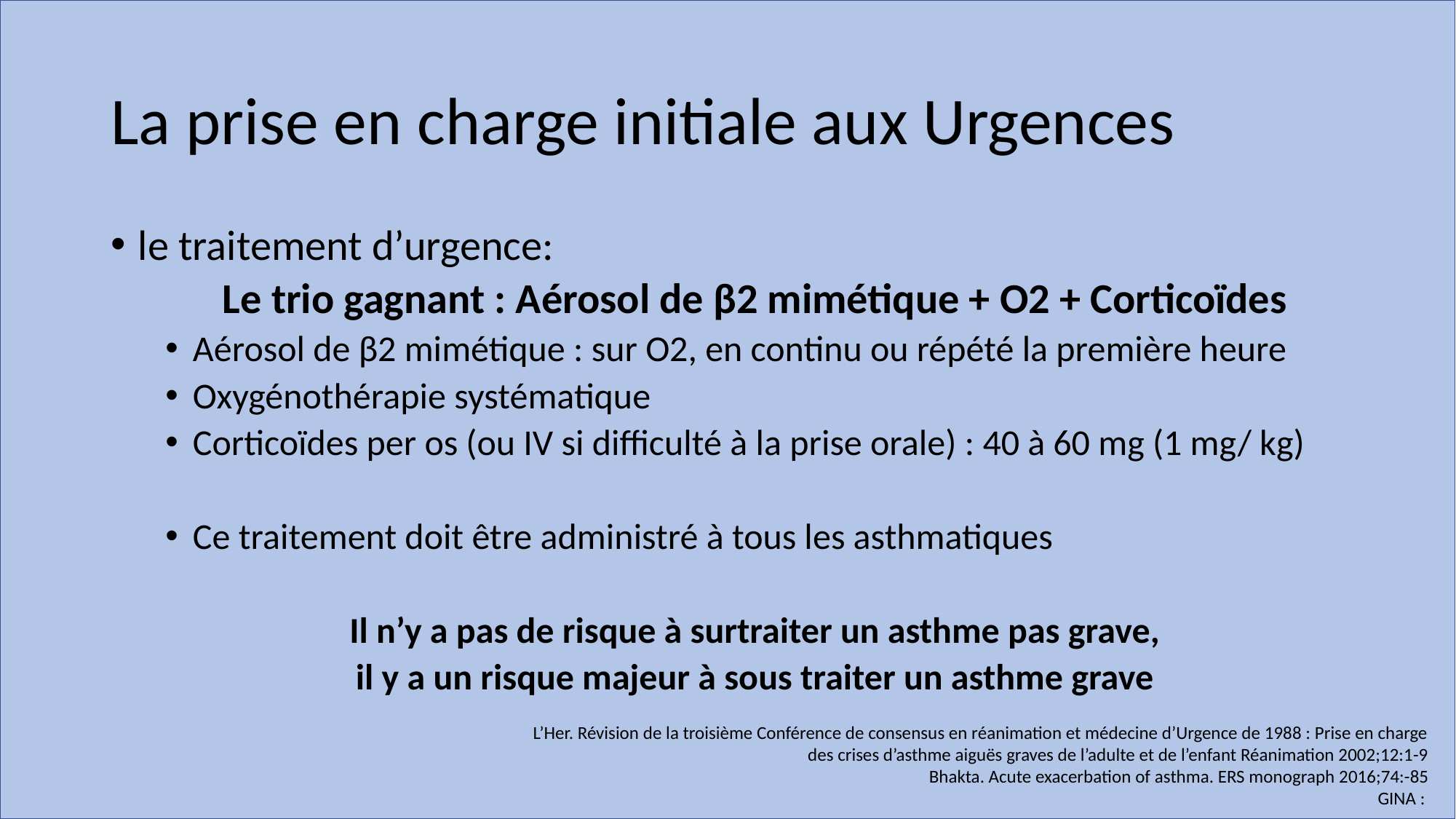

# La prise en charge initiale aux Urgences
le traitement d’urgence:
Le trio gagnant : Aérosol de β2 mimétique + O2 + Corticoïdes
Aérosol de β2 mimétique : sur O2, en continu ou répété la première heure
Oxygénothérapie systématique
Corticoïdes per os (ou IV si difficulté à la prise orale) : 40 à 60 mg (1 mg/ kg)

Ce traitement doit être administré à tous les asthmatiques

Il n’y a pas de risque à surtraiter un asthme pas grave,
il y a un risque majeur à sous traiter un asthme grave

L’Her. Révision de la troisième Conférence de consensus en réanimation et médecine d’Urgence de 1988 : Prise en charge des crises d’asthme aiguës graves de l’adulte et de l’enfant Réanimation 2002;12:1-9
Bhakta. Acute exacerbation of asthma. ERS monograph 2016;74:-85
GINA :